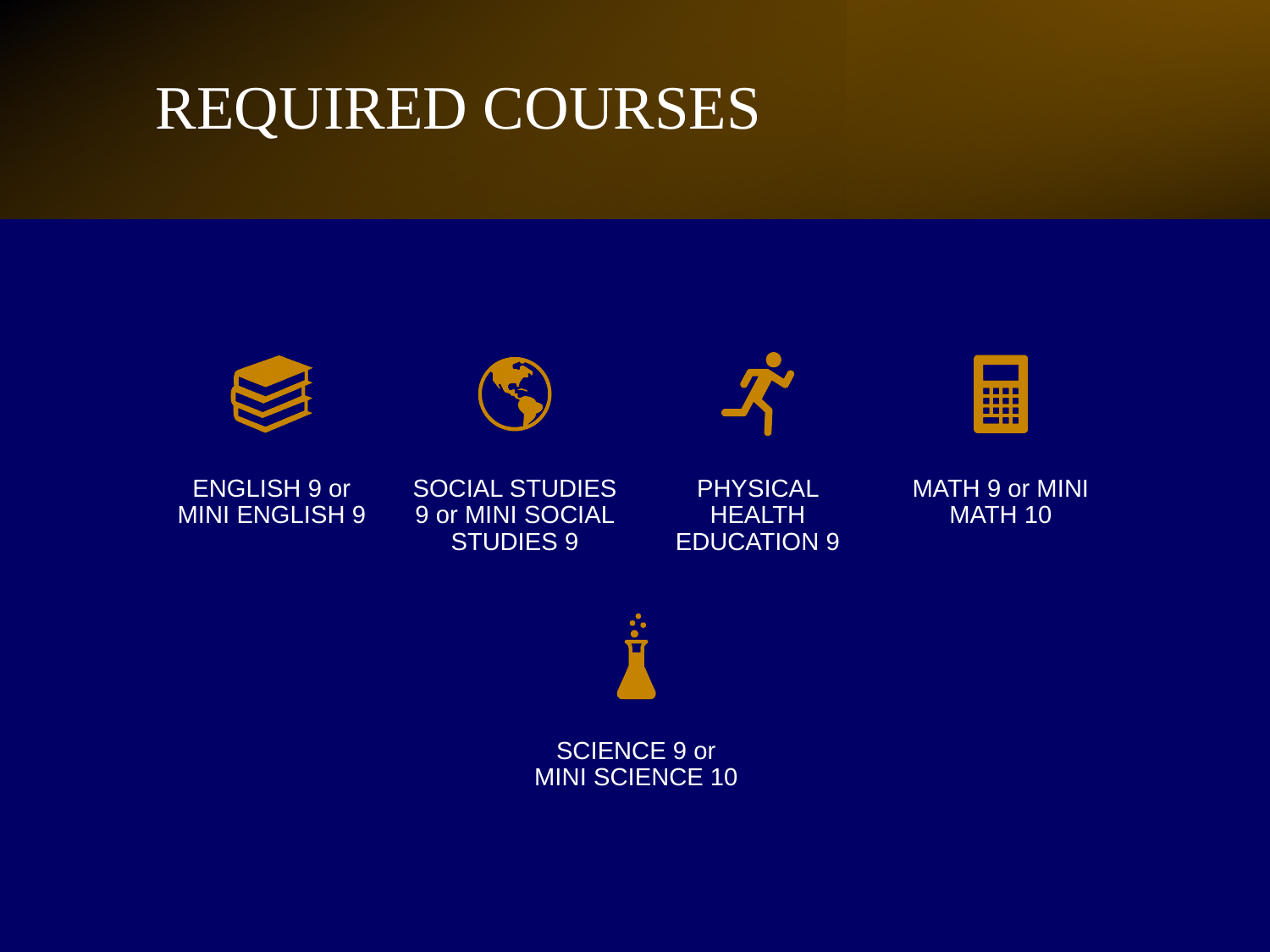

# REQUIRED COURSES
ENGLISH 9 or MINI ENGLISH 9
SOCIAL STUDIES 9 or MINI SOCIAL STUDIES 9
PHYSICAL HEALTH EDUCATION 9
MATH 9 or MINI MATH 10
SCIENCE 9 or MINI SCIENCE 10